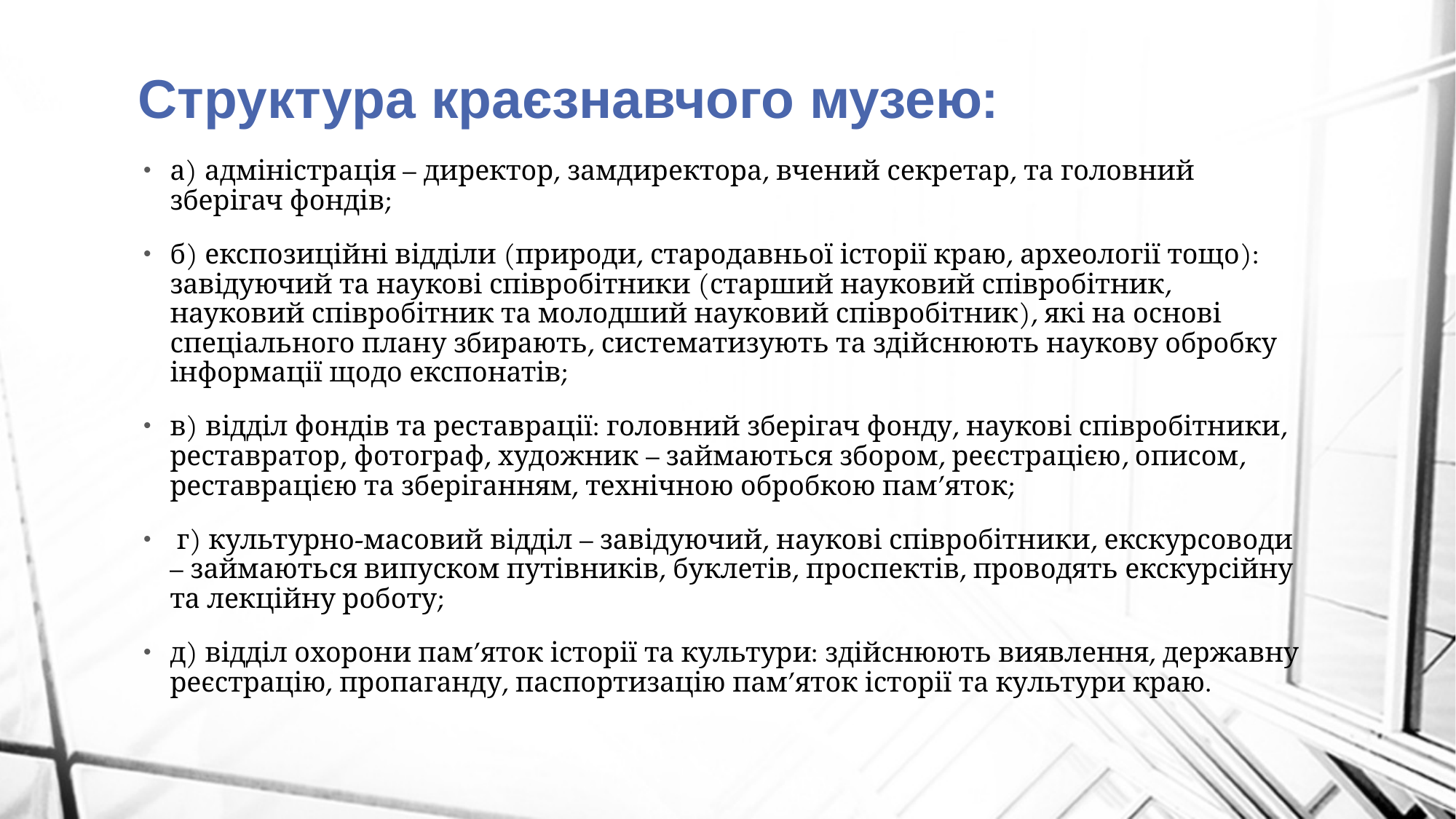

# Структура краєзнавчого музею:
а) адміністрація – директор, замдиректора, вчений секретар, та головний зберігач фондів;
б) експозиційні відділи (природи, стародавньої історії краю, археології тощо): завідуючий та наукові співробітники (старший науковий співробітник, науковий співробітник та молодший науковий співробітник), які на основі спеціального плану збирають, систематизують та здійснюють наукову обробку інформації щодо експонатів;
в) відділ фондів та реставрації: головний зберігач фонду, наукові співробітники, реставратор, фотограф, художник – займаються збором, реєстрацією, описом, реставрацією та зберіганням, технічною обробкою пам’яток;
 г) культурно-масовий відділ – завідуючий, наукові співробітники, екскурсоводи – займаються випуском путівників, буклетів, проспектів, проводять екскурсійну та лекційну роботу;
д) відділ охорони пам’яток історії та культури: здійснюють виявлення, державну реєстрацію, пропаганду, паспортизацію пам’яток історії та культури краю.